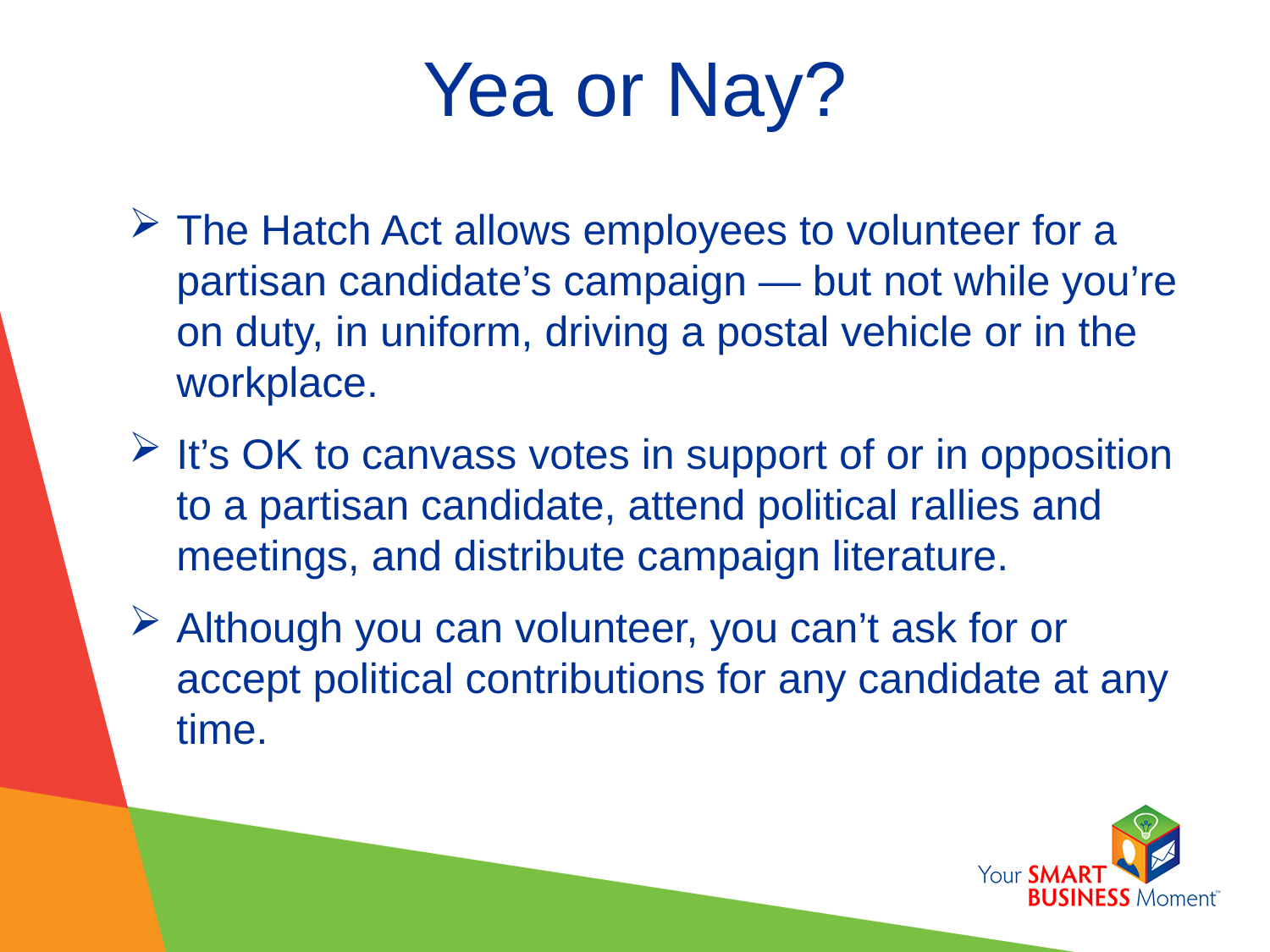

# Yea or Nay?

The Hatch Act allows employees to volunteer for a partisan candidate’s campaign — but not while you’re on duty, in uniform, driving a postal vehicle or in the workplace.
It’s OK to canvass votes in support of or in opposition to a partisan candidate, attend political rallies and meetings, and distribute campaign literature.
Although you can volunteer, you can’t ask for or accept political contributions for any candidate at any time.